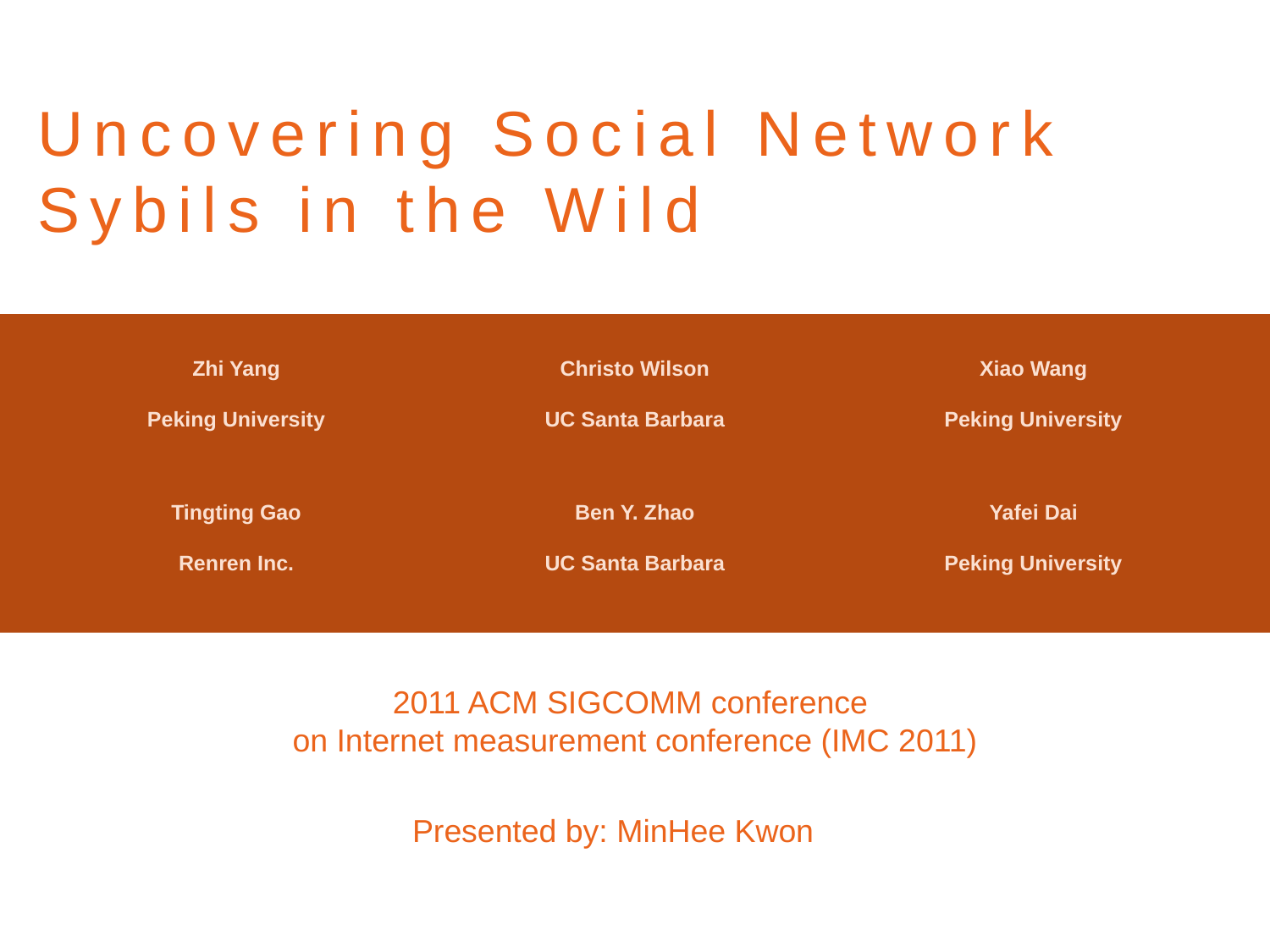

Uncovering Social Network Sybils in the Wild

| Zhi Yang | Christo Wilson | Xiao Wang |
| --- | --- | --- |
| Peking University | UC Santa Barbara | Peking University |
|  |  |  |
| Tingting Gao | Ben Y. Zhao | Yafei Dai |
| Renren Inc. | UC Santa Barbara | Peking University |
2011 ACM SIGCOMM conference
on Internet measurement conference (IMC 2011)
Presented by: MinHee Kwon